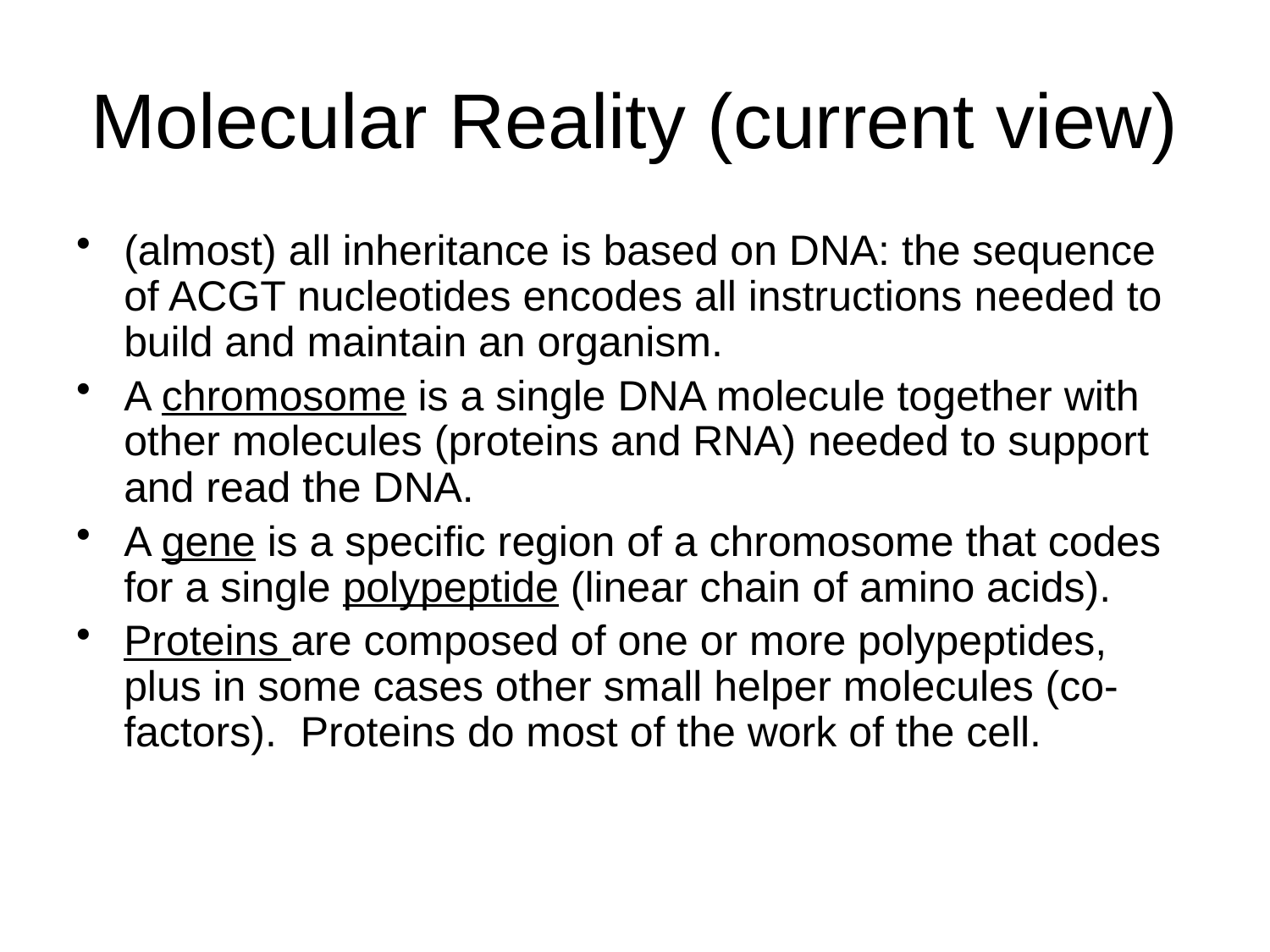

# Molecular Reality (current view)
(almost) all inheritance is based on DNA: the sequence of ACGT nucleotides encodes all instructions needed to build and maintain an organism.
A chromosome is a single DNA molecule together with other molecules (proteins and RNA) needed to support and read the DNA.
A gene is a specific region of a chromosome that codes for a single polypeptide (linear chain of amino acids).
Proteins are composed of one or more polypeptides, plus in some cases other small helper molecules (co-factors).  Proteins do most of the work of the cell.